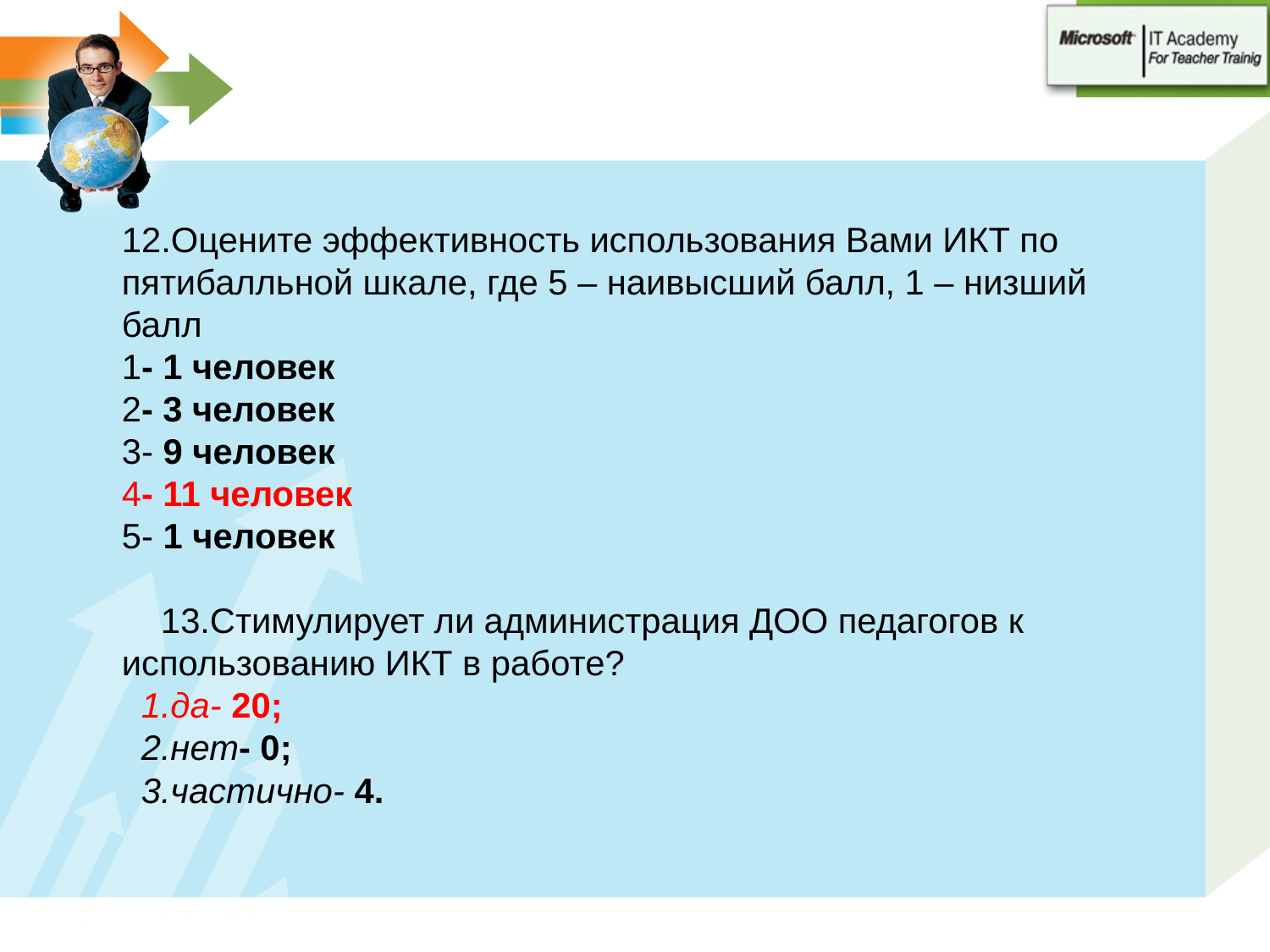

12.Оцените эффективность использования Вами ИКТ по пятибалльной шкале, где 5 – наивысший балл, 1 – низший балл
1- 1 человек
2- 3 человек
3- 9 человек
4- 11 человек
5- 1 человек

    13.Стимулирует ли администрация ДОО педагогов к использованию ИКТ в работе?
  1.да- 20;
  2.нет- 0;
  3.частично- 4.